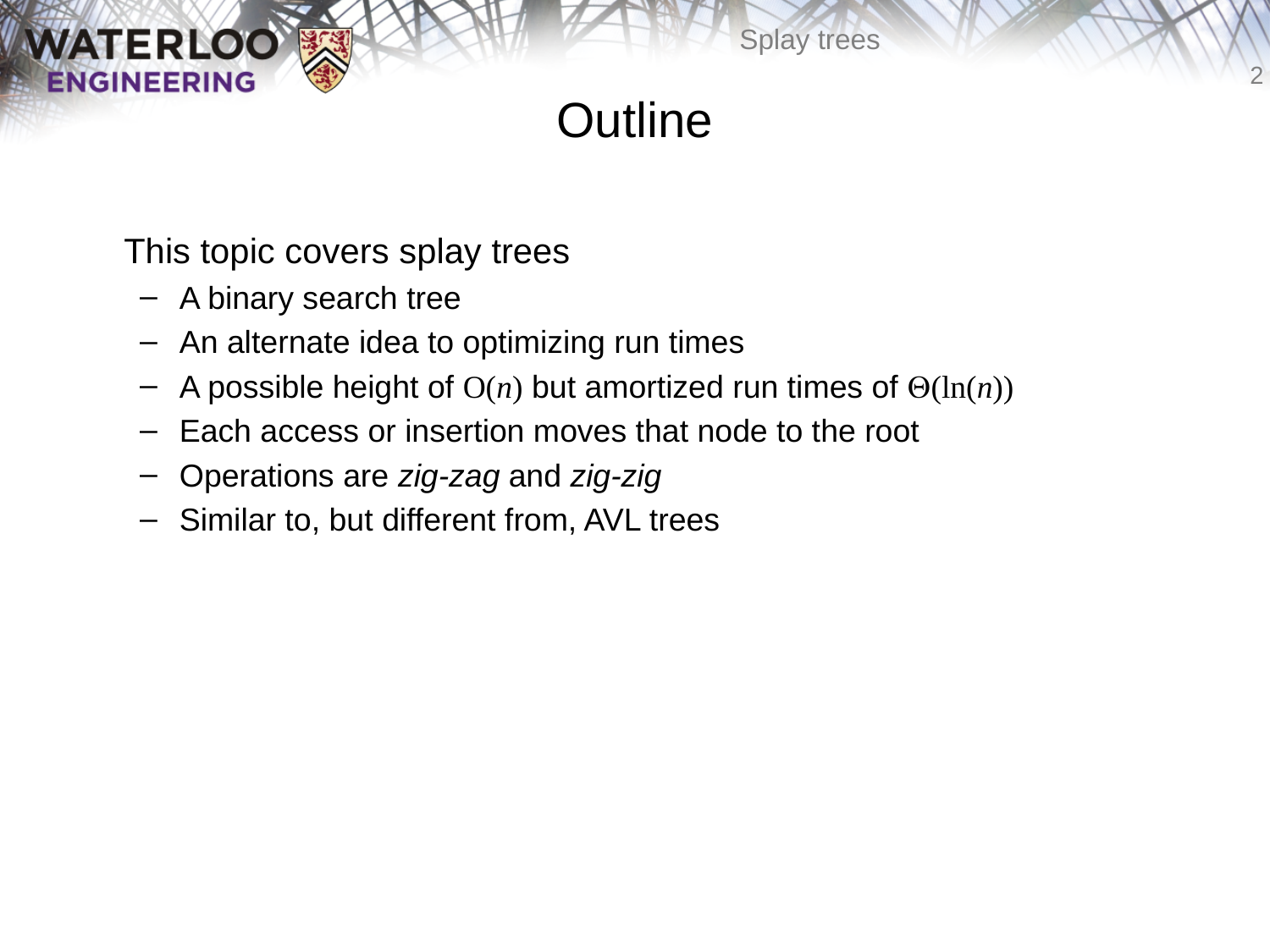

# Outline
	This topic covers splay trees
A binary search tree
An alternate idea to optimizing run times
A possible height of O(n) but amortized run times of Θ(ln(n))
Each access or insertion moves that node to the root
Operations are zig-zag and zig-zig
Similar to, but different from, AVL trees